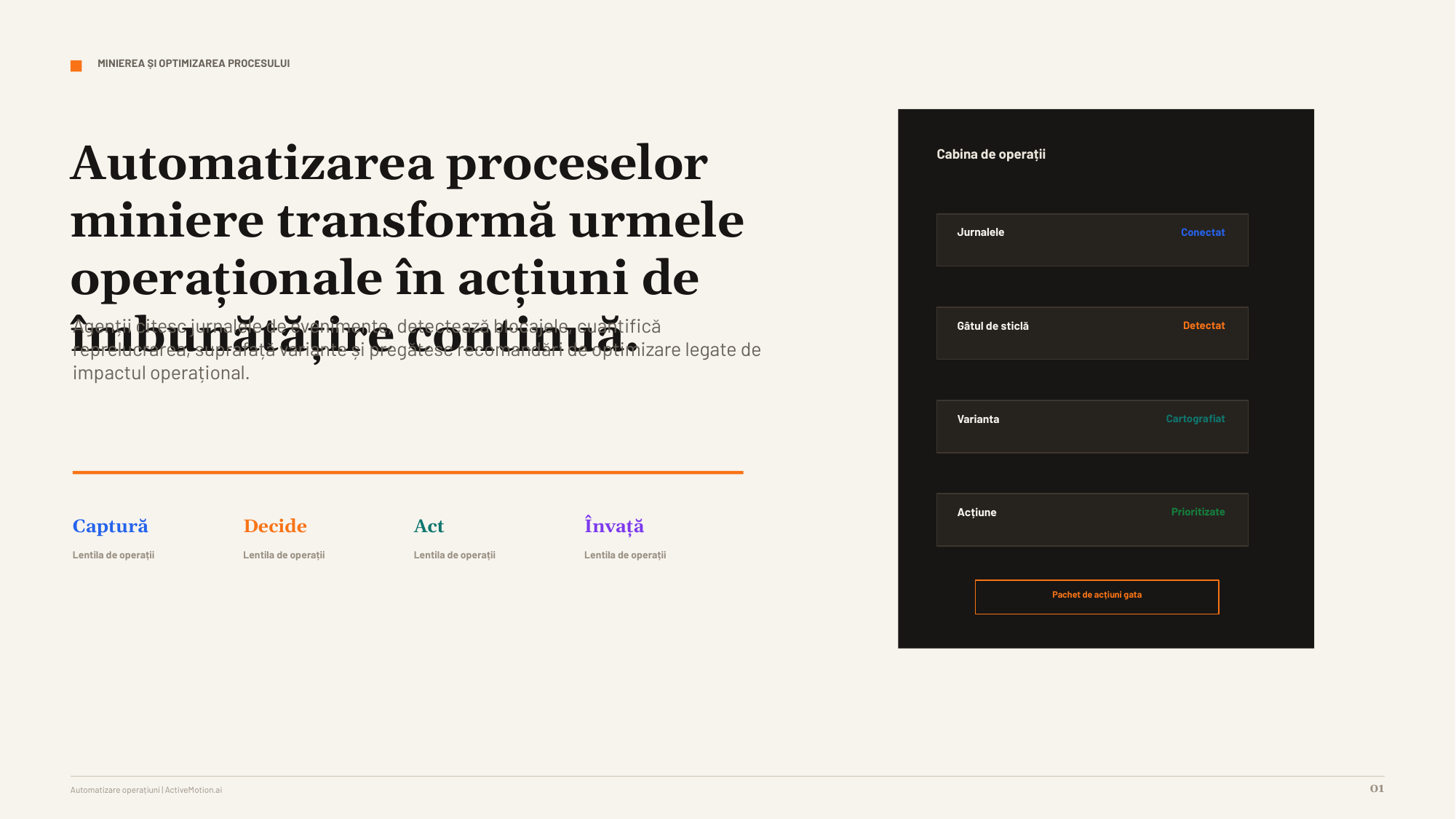

MINIEREA ȘI OPTIMIZAREA PROCESULUI

Automatizarea proceselor miniere transformă urmele operaționale în acțiuni de îmbunătățire continuă.
Cabina de operații

Jurnalele
Conectat

Agenții citesc jurnalele de evenimente, detectează blocajele, cuantifică reprelucrarea, suprafață variante și pregătesc recomandări de optimizare legate de impactul operațional.
Gâtul de sticlă
Detectat

Varianta
Cartografiat

Acțiune
Prioritizate
Captură
Decide
Act
Învață
Lentila de operații
Lentila de operații
Lentila de operații
Lentila de operații

Pachet de acțiuni gata

01
Automatizare operațiuni | ActiveMotion.ai